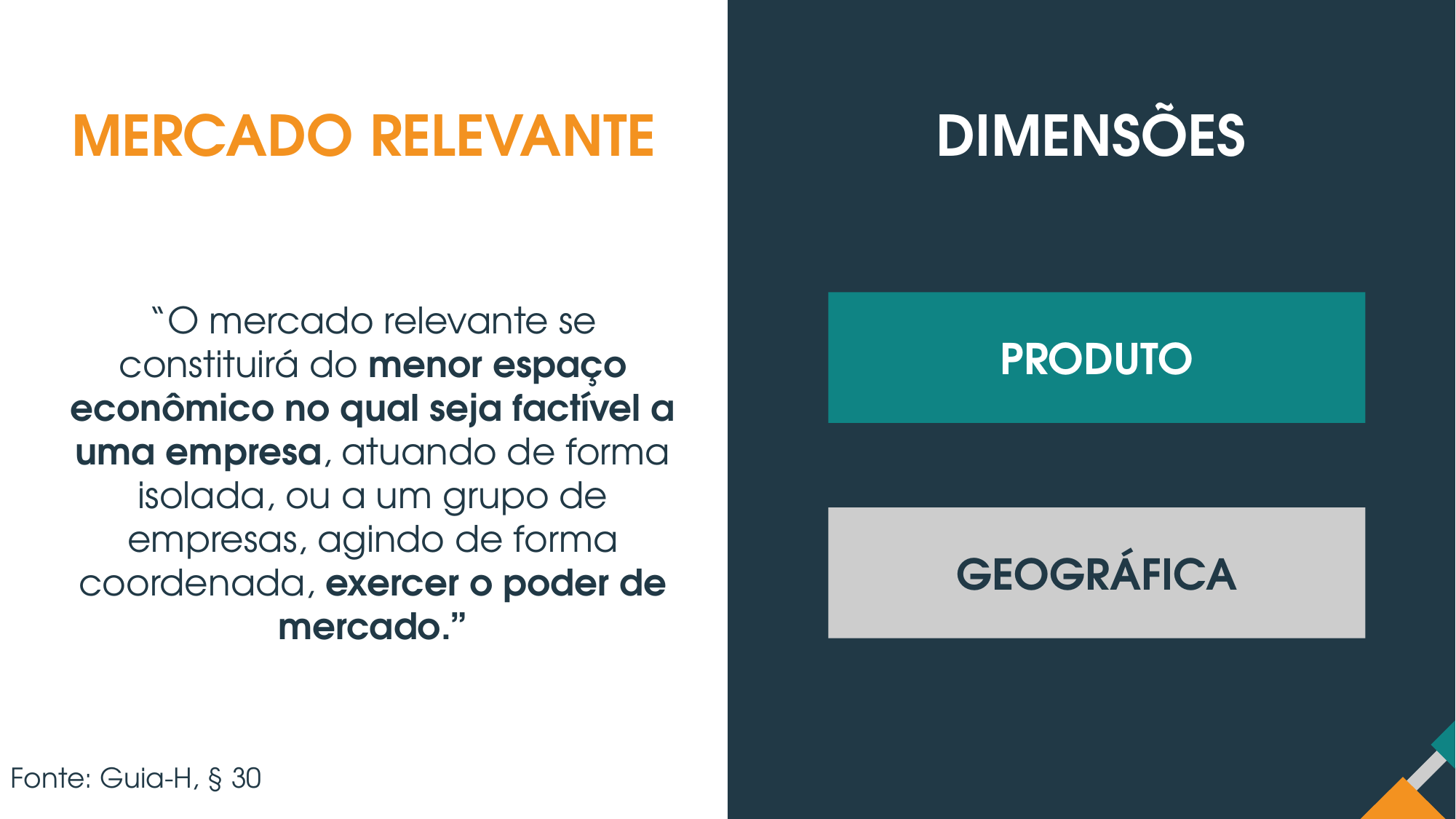

MERCADO RELEVANTE
# DIMENSÕES
“O mercado relevante se constituirá do menor espaço econômico no qual seja factível a uma empresa, atuando de forma isolada, ou a um grupo de empresas, agindo de forma coordenada, exercer o poder de mercado.”
PRODUTO
GEOGRÁFICA
Fonte: Guia-H, § 30